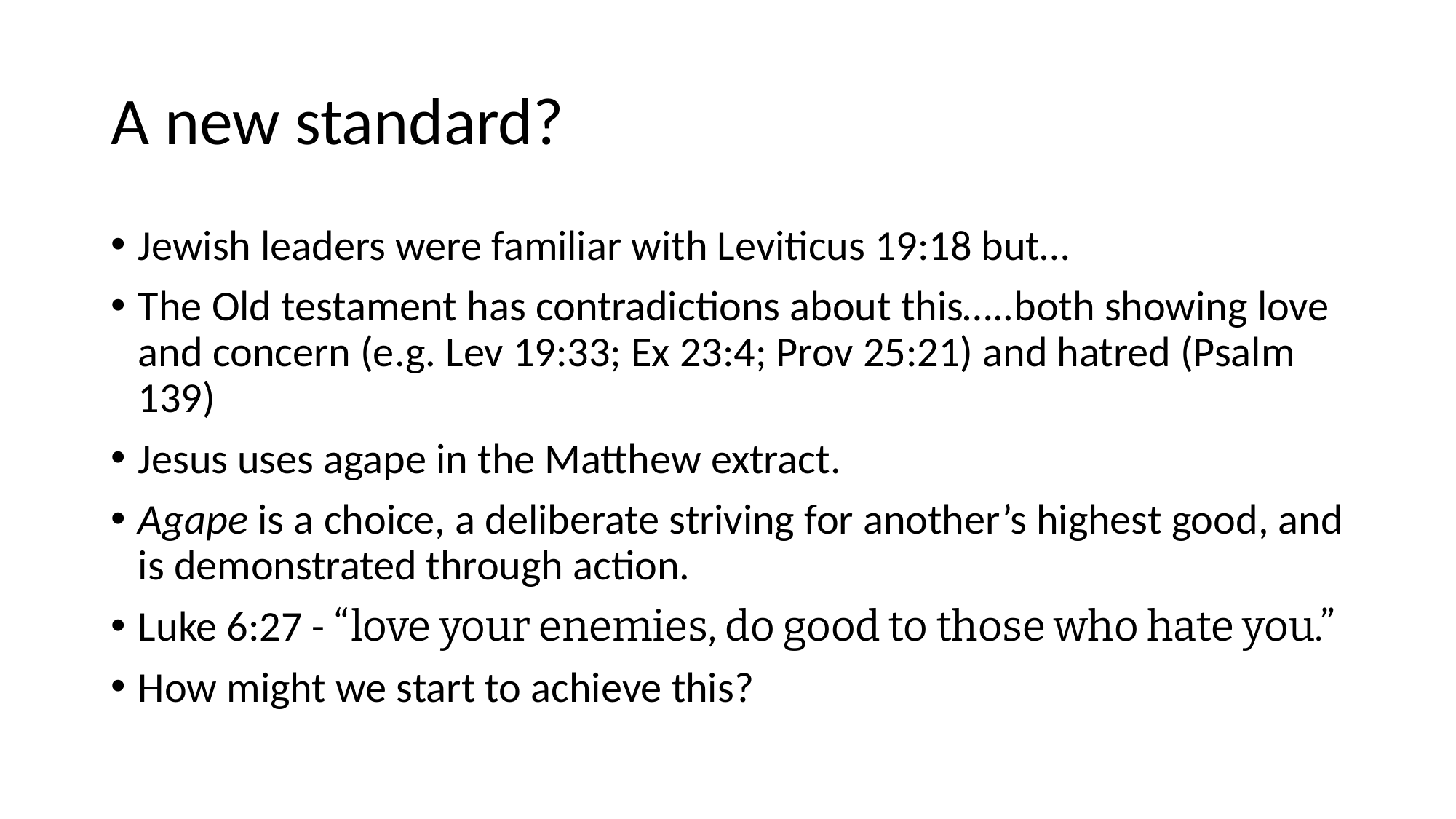

# A new standard?
Jewish leaders were familiar with Leviticus 19:18 but…
The Old testament has contradictions about this…..both showing love and concern (e.g. Lev 19:33; Ex 23:4; Prov 25:21) and hatred (Psalm 139)
Jesus uses agape in the Matthew extract.
Agape is a choice, a deliberate striving for another’s highest good, and is demonstrated through action.
Luke 6:27 - “love your enemies, do good to those who hate you.”
How might we start to achieve this?